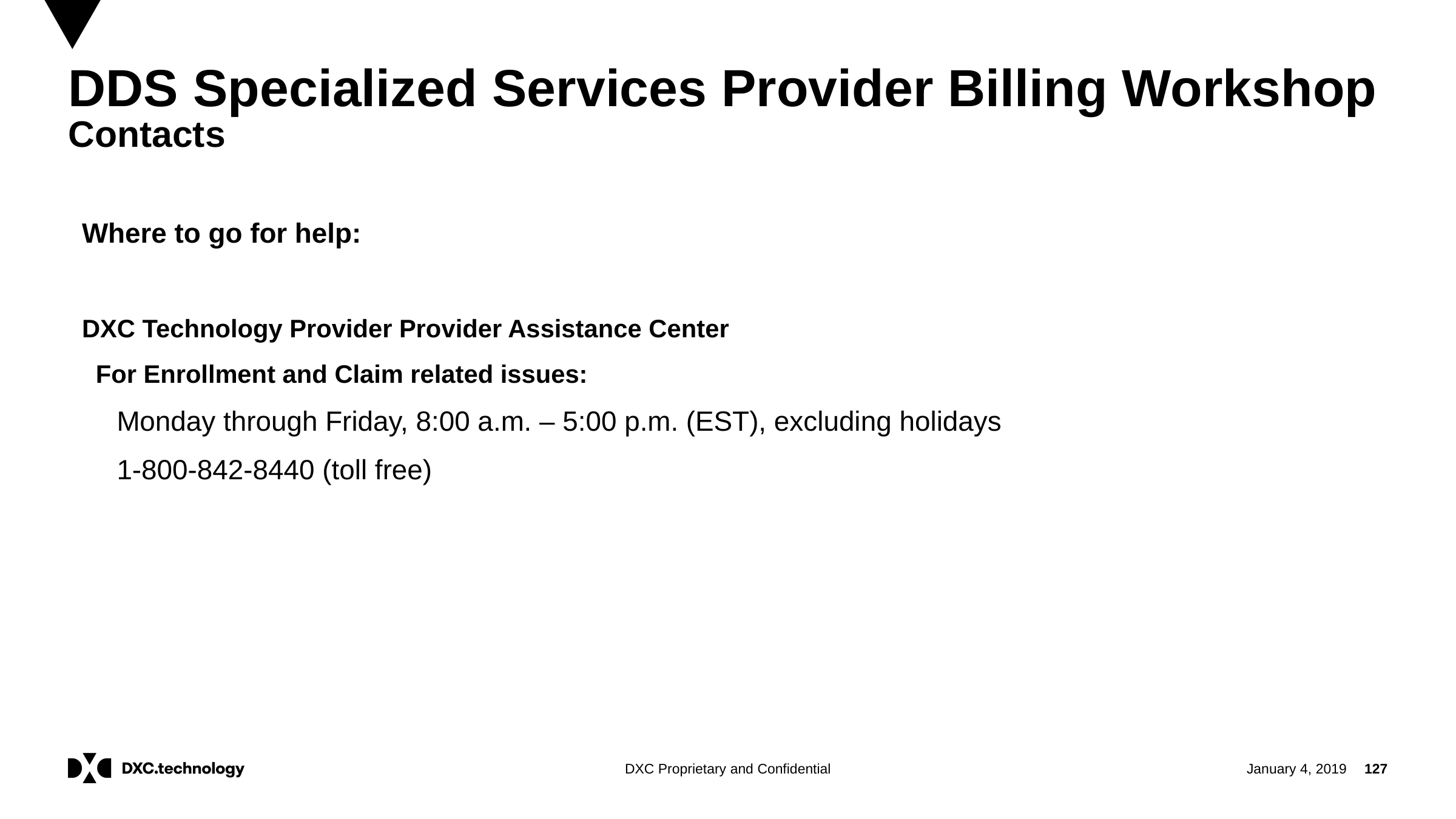

# DDS Specialized Services Provider Billing Workshop Contacts

Where to go for help:

DXC Technology Provider Provider Assistance Center
  For Enrollment and Claim related issues:
Monday through Friday, 8:00 a.m. – 5:00 p.m. (EST), excluding holidays
1-800-842-8440 (toll free)